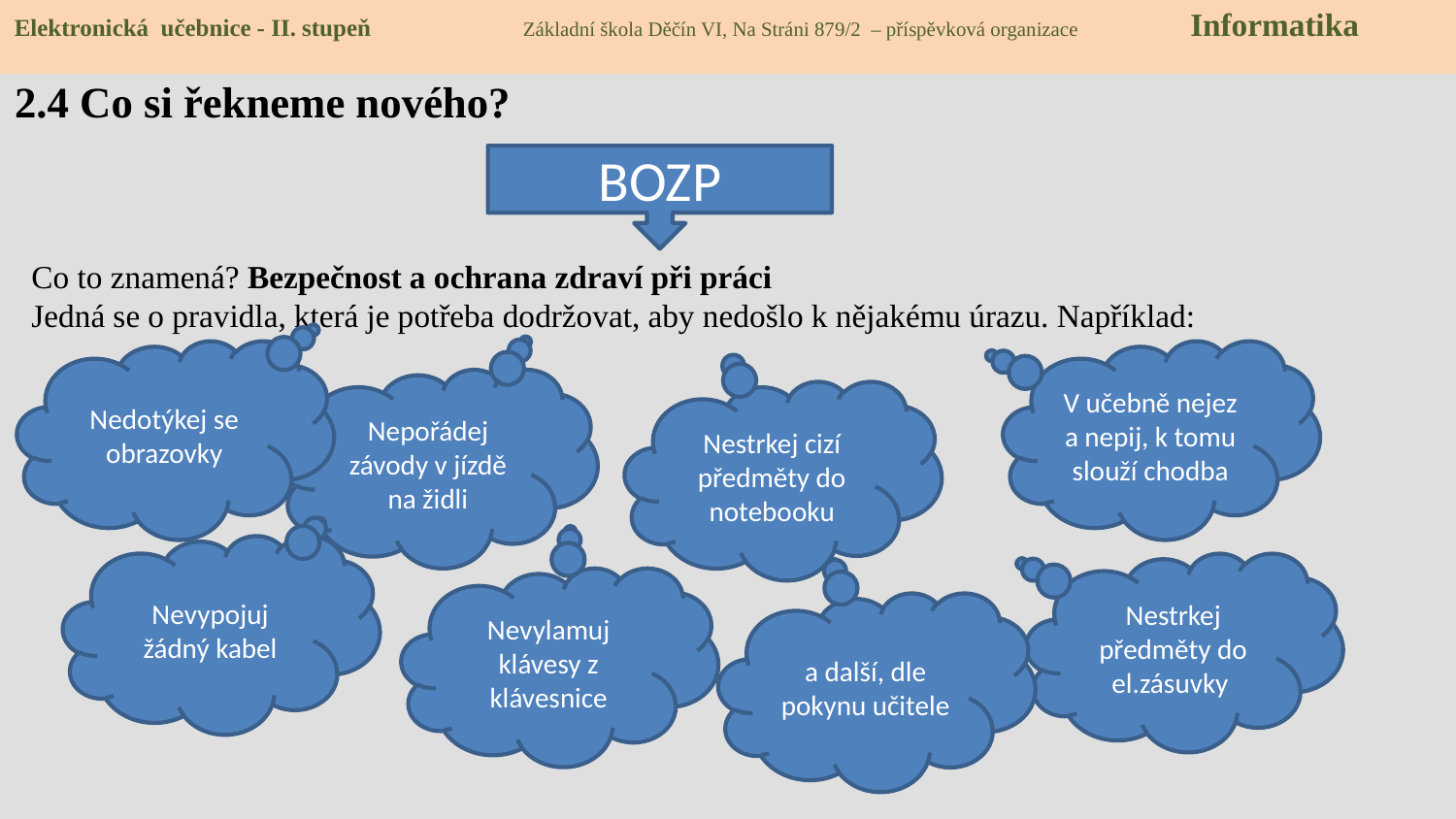

Elektronická  učebnice - II. stupeň                         Základní škola Děčín VI, Na Stráni 879/2  – příspěvková organizace                      Informatika

# 2.4 Co si řekneme nového?
BOZP
Co to znamená? Bezpečnost a ochrana zdraví při práci
Jedná se o pravidla, která je potřeba dodržovat, aby nedošlo k nějakému úrazu. Například:

Nedotýkej se obrazovky
V učebně nejez a nepij, k tomu slouží chodba
Nepořádej závody v jízdě na židli
Nestrkej cizí předměty do notebooku
Nevypojuj žádný kabel
Nestrkej předměty do el.zásuvky
Nevylamuj klávesy z klávesnice
a další, dle pokynu učitele